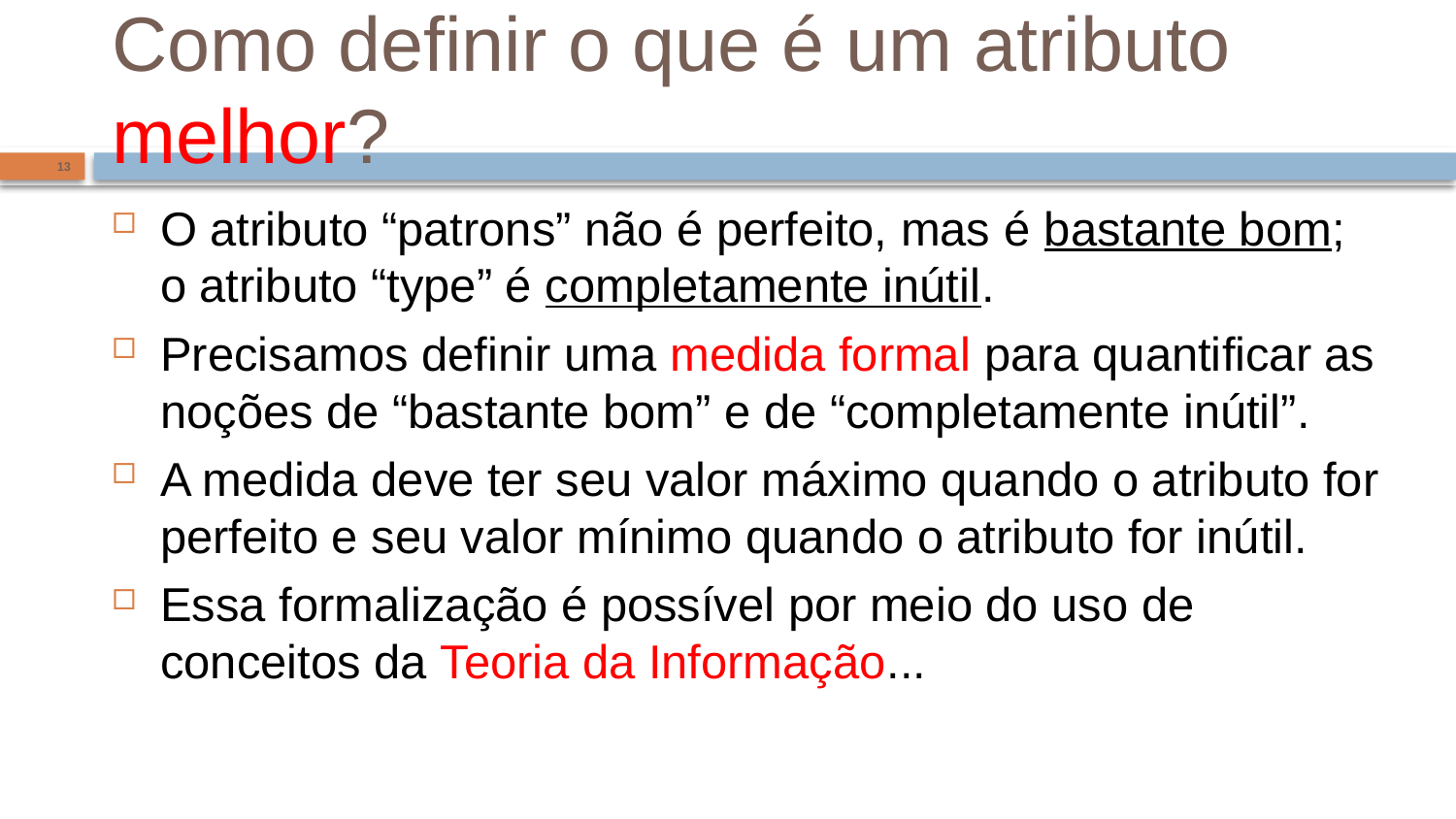

# Como definir o que é um atributo melhor?
13
O atributo “patrons” não é perfeito, mas é bastante bom; o atributo “type” é completamente inútil.
Precisamos definir uma medida formal para quantificar as noções de “bastante bom” e de “completamente inútil”.
A medida deve ter seu valor máximo quando o atributo for perfeito e seu valor mínimo quando o atributo for inútil.
Essa formalização é possível por meio do uso de conceitos da Teoria da Informação...